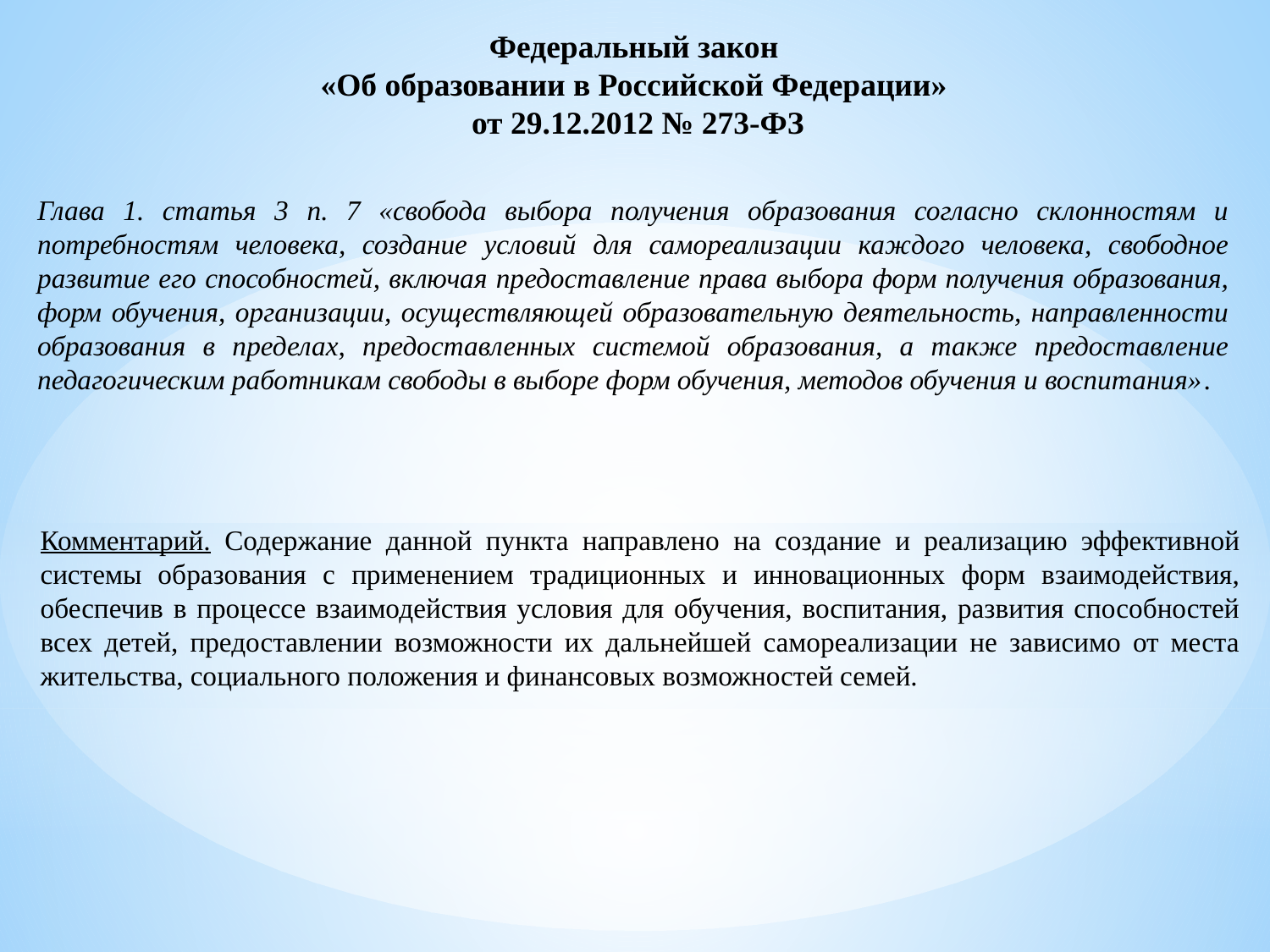

Федеральный закон
«Об образовании в Российской Федерации»
от 29.12.2012 № 273-ФЗ
Глава 1. статья 3 п. 7 «свобода выбора получения образования согласно склонностям и потребностям человека, создание условий для самореализации каждого человека, свободное развитие его способностей, включая предоставление права выбора форм получения образования, форм обучения, организации, осуществляющей образовательную деятельность, направленности образования в пределах, предоставленных системой образования, а также предоставление педагогическим работникам свободы в выборе форм обучения, методов обучения и воспитания».
Комментарий. Содержание данной пункта направлено на создание и реализацию эффективной системы образования с применением традиционных и инновационных форм взаимодействия, обеспечив в процессе взаимодействия условия для обучения, воспитания, развития способностей всех детей, предоставлении возможности их дальнейшей самореализации не зависимо от места жительства, социального положения и финансовых возможностей семей.